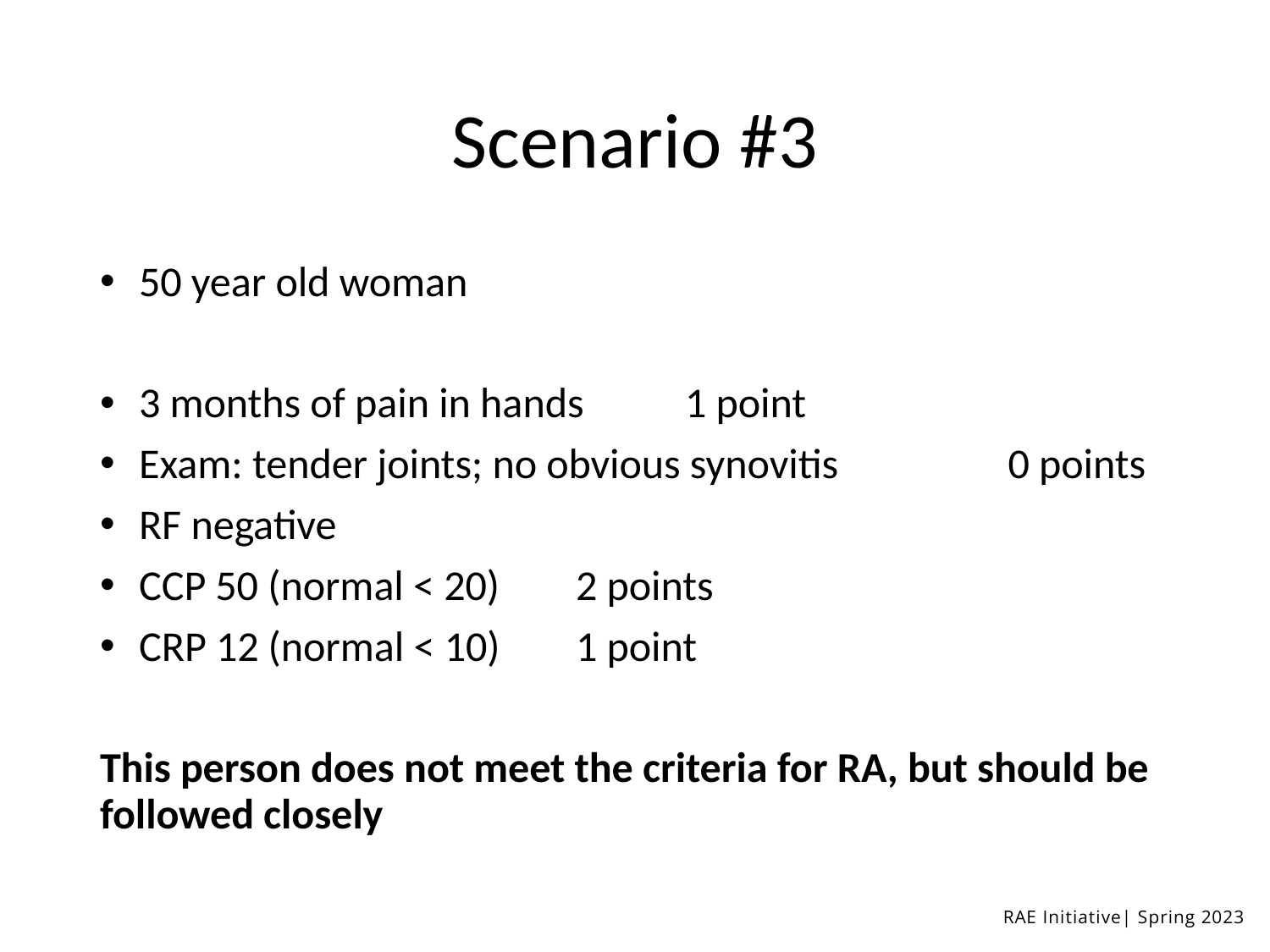

# Scenario #3
50 year old woman

3 months of pain in hands					1 point
Exam: tender joints; no obvious synovitis		           0 points
RF negative
CCP 50 (normal < 20)						2 points
CRP 12 (normal < 10)						1 point

This person does not meet the criteria for RA, but should be followed closely

RAE Initiative| Spring 2023